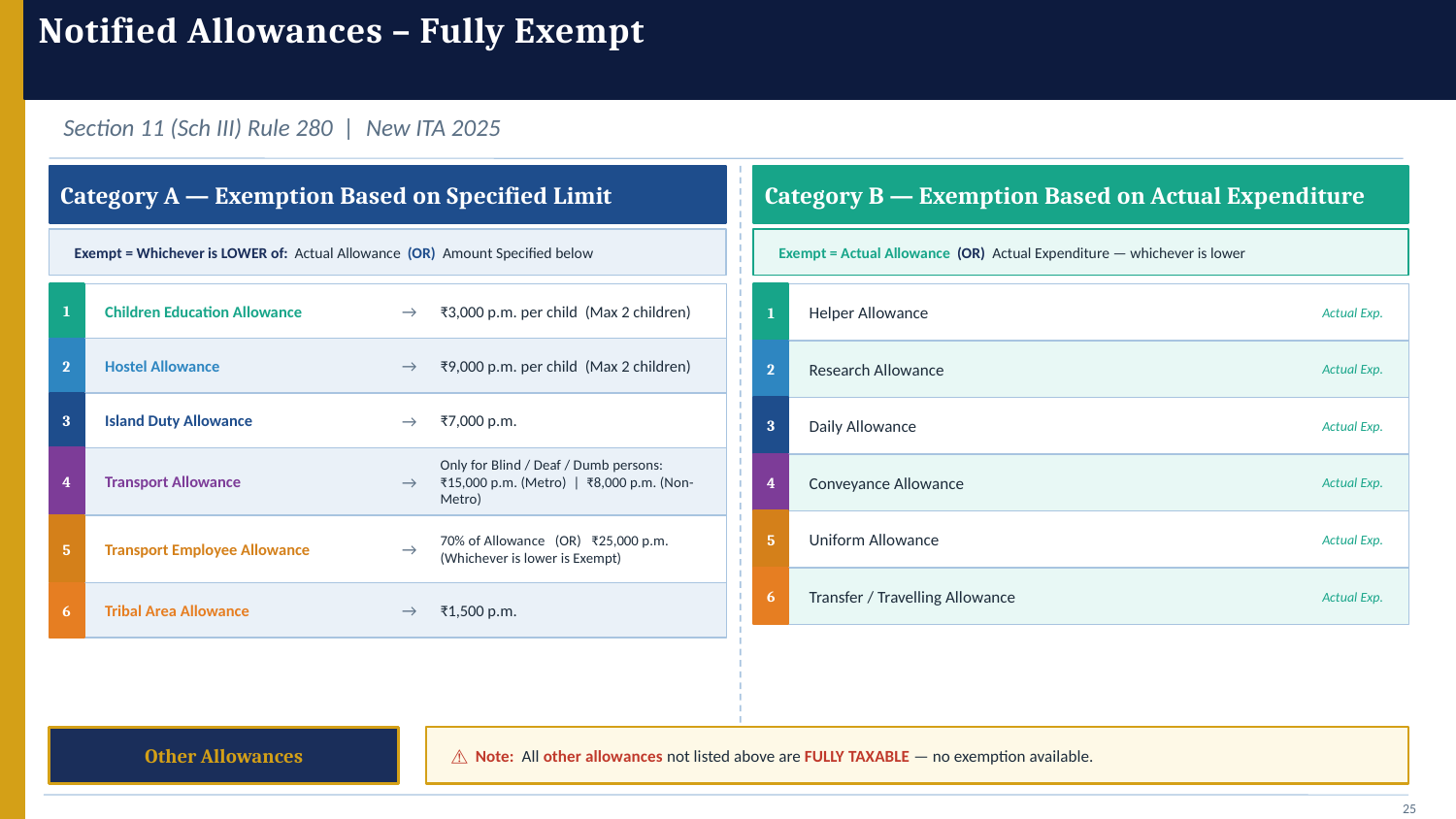

Notified Allowances – Fully Exempt
Section 11 (Sch III) Rule 280  |  New ITA 2025

Category A — Exemption Based on Specified Limit

Category B — Exemption Based on Actual Expenditure

Exempt = Whichever is LOWER of:  Actual Allowance  (OR)  Amount Specified below

Exempt = Actual Allowance  (OR)  Actual Expenditure — whichever is lower

1
Children Education Allowance
→
₹3,000 p.m. per child  (Max 2 children)

1
Helper Allowance
Actual Exp.

2
Hostel Allowance
→
₹9,000 p.m. per child  (Max 2 children)

2
Research Allowance
Actual Exp.

3
Island Duty Allowance
→
₹7,000 p.m.

3
Daily Allowance
Actual Exp.

4
Transport Allowance
→
Only for Blind / Deaf / Dumb persons:
₹15,000 p.m. (Metro)  |  ₹8,000 p.m. (Non-Metro)

4
Conveyance Allowance
Actual Exp.

5
Uniform Allowance
Actual Exp.

5
Transport Employee Allowance
→
70% of Allowance   (OR)   ₹25,000 p.m.
(Whichever is lower is Exempt)

6
Transfer / Travelling Allowance
Actual Exp.

6
Tribal Area Allowance
→
₹1,500 p.m.

Other Allowances

⚠  Note:  All other allowances not listed above are FULLY TAXABLE — no exemption available.

25